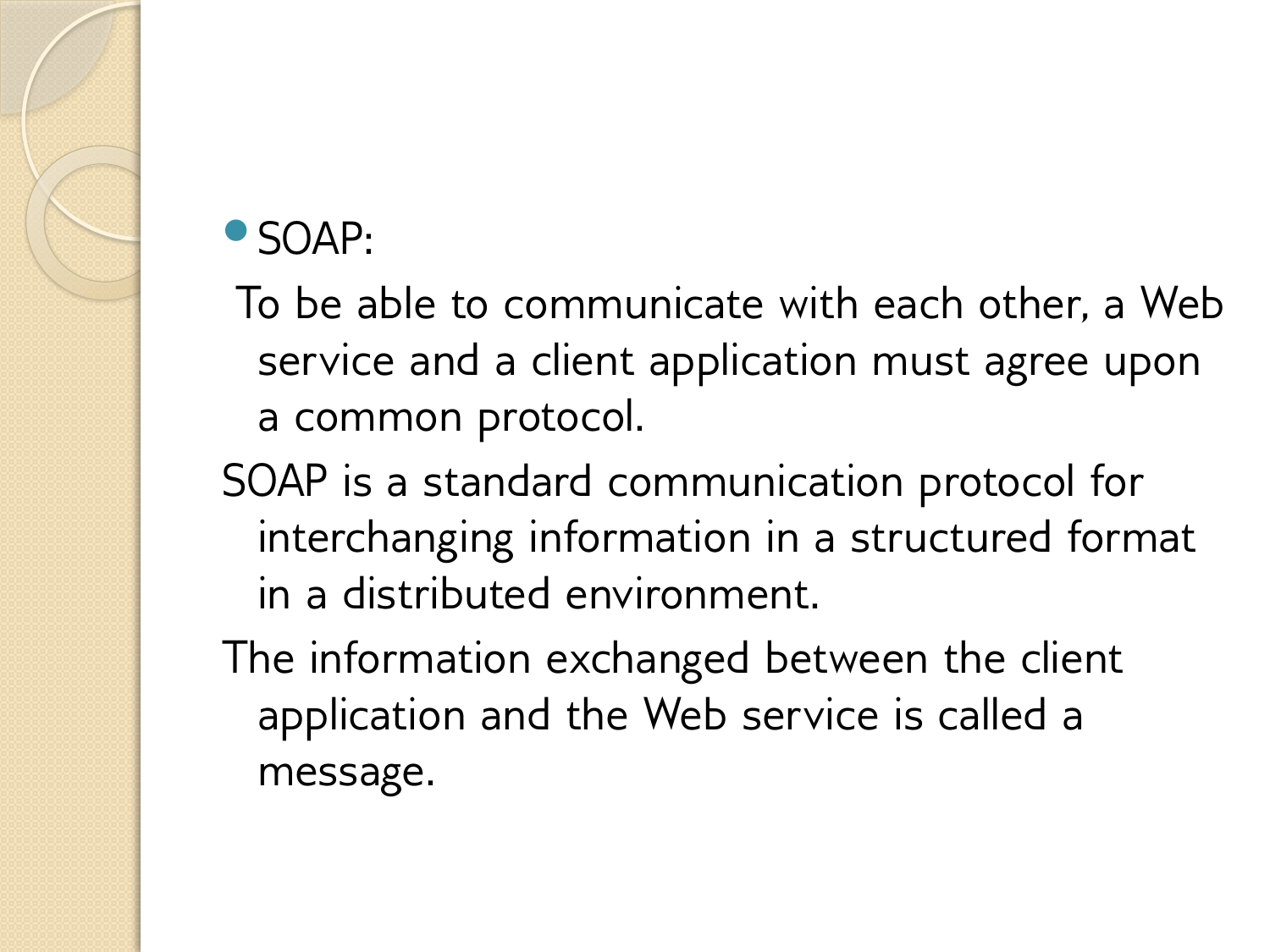

#
SOAP:
 To be able to communicate with each other, a Web service and a client application must agree upon a common protocol.
SOAP is a standard communication protocol for interchanging information in a structured format in a distributed environment.
The information exchanged between the client application and the Web service is called a message.